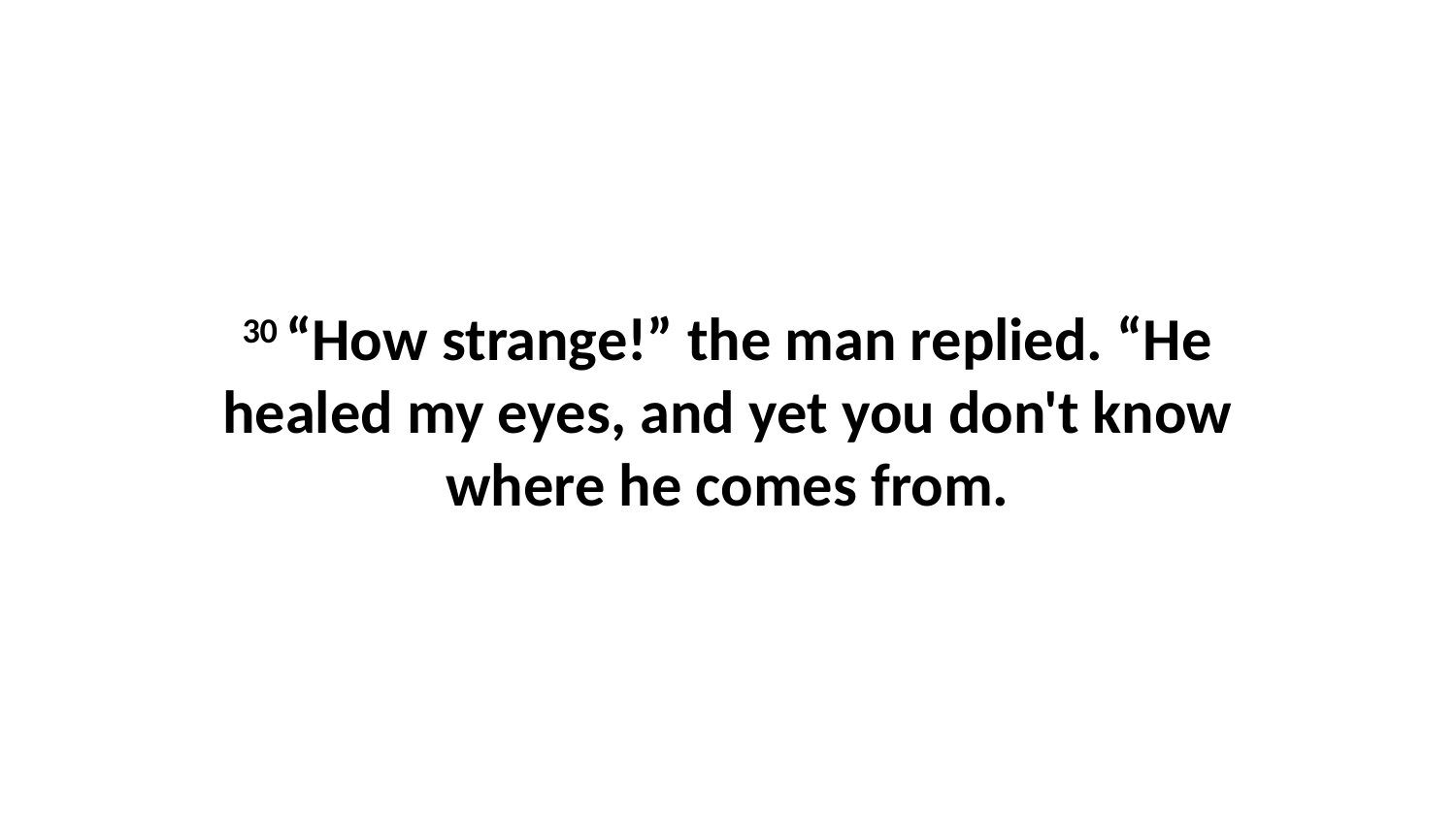

30 “How strange!” the man replied. “He healed my eyes, and yet you don't know where he comes from.